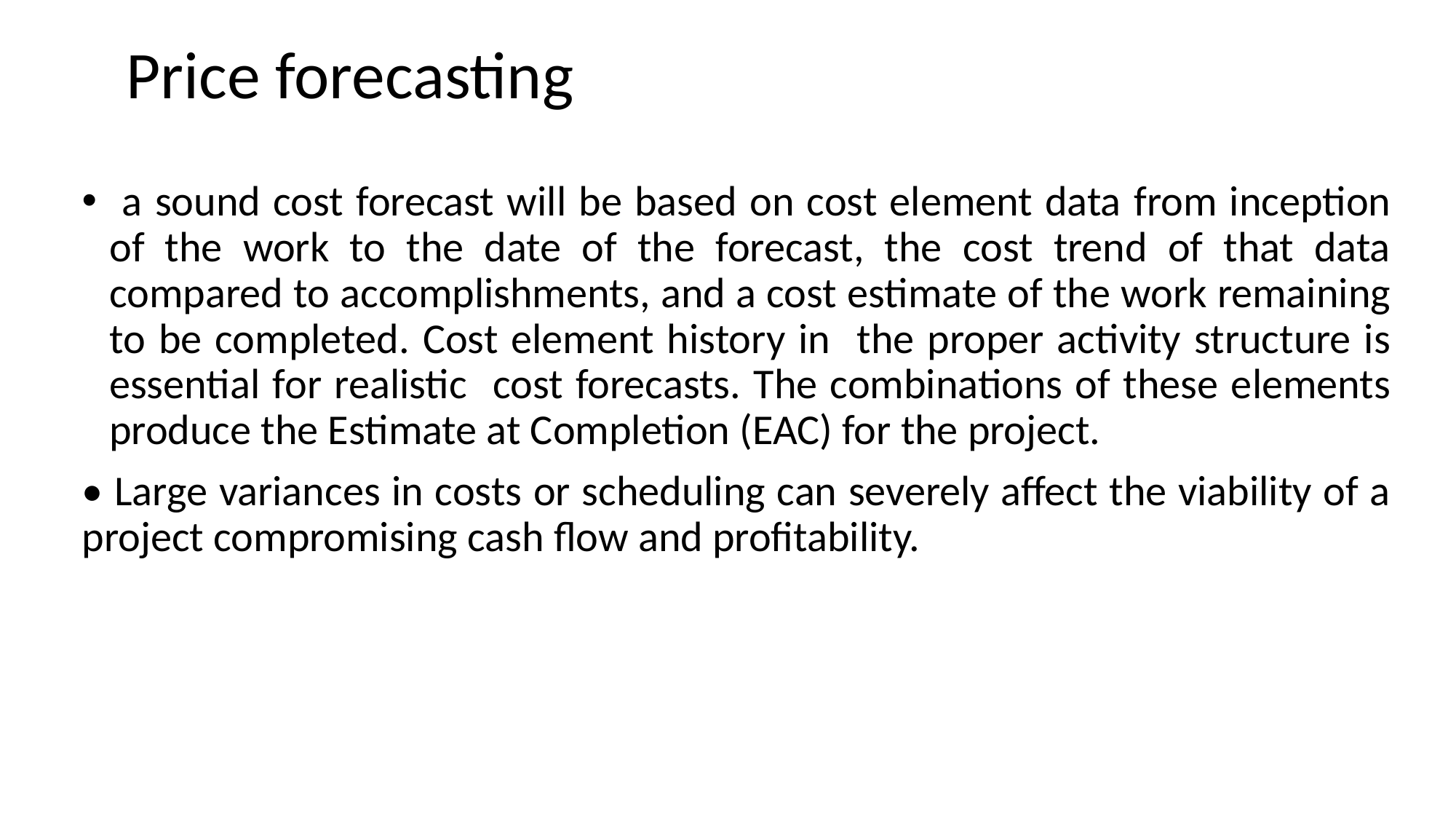

# Price forecasting
 a sound cost forecast will be based on cost element data from inception of the work to the date of the forecast, the cost trend of that data compared to accomplishments, and a cost estimate of the work remaining to be completed. Cost element history in  the proper activity structure is essential for realistic  cost forecasts. The combinations of these elements produce the Estimate at Completion (EAC) for the project.
• Large variances in costs or scheduling can severely affect the viability of a project compromising cash flow and profitability.